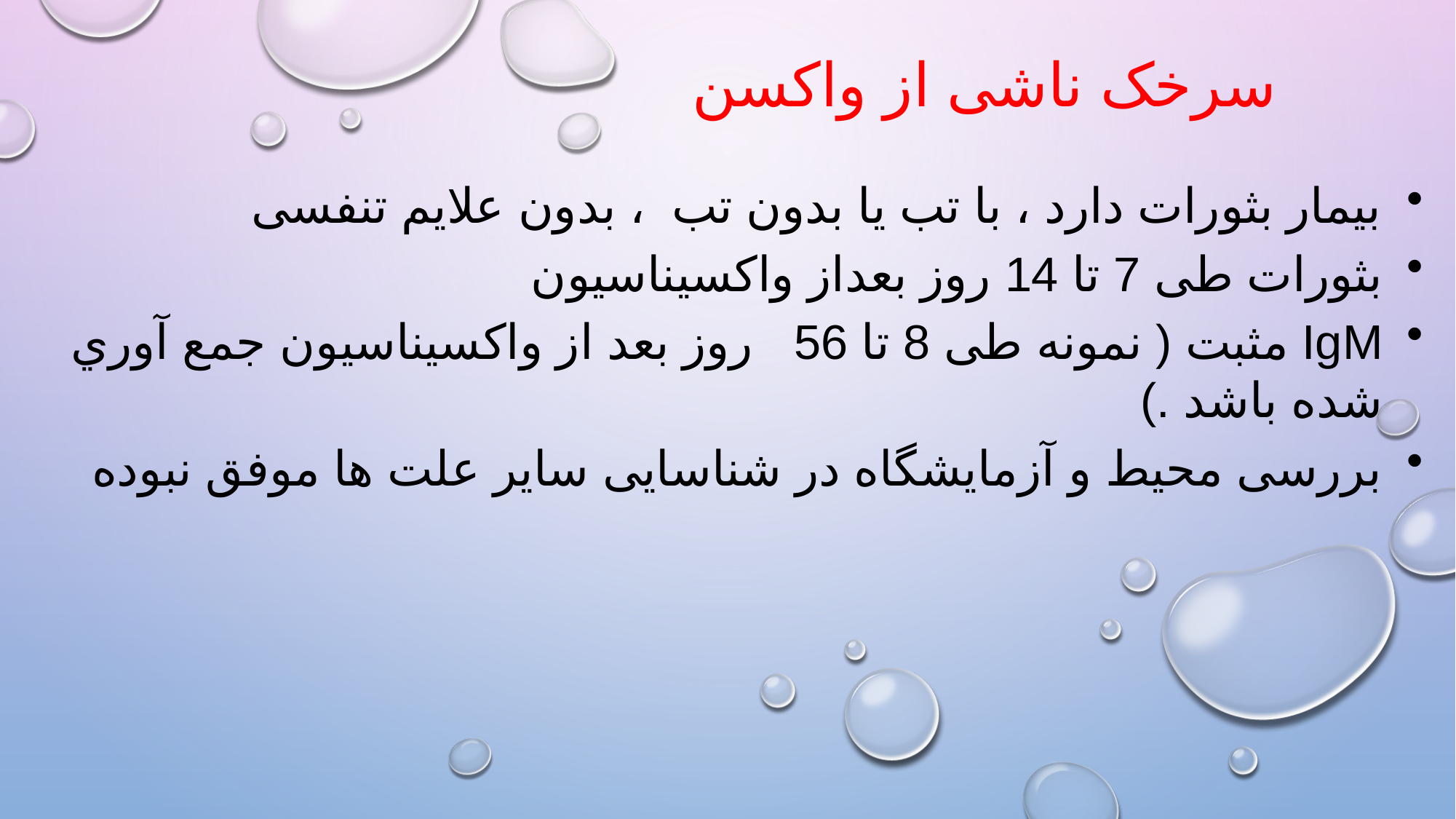

# سرخک ناشی از واکسن
بیمار بثورات دارد ، با تب یا بدون تب  ، بدون علایم تنفسی
بثورات طی 7 تا 14 روز بعداز واکسیناسیون
IgM مثبت ( نمونه طی 8 تا 56   روز بعد از واكسيناسيون جمع آوري شده باشد .)
بررسی محیط و آزمایشگاه در شناسایی سایر علت ها موفق نبوده